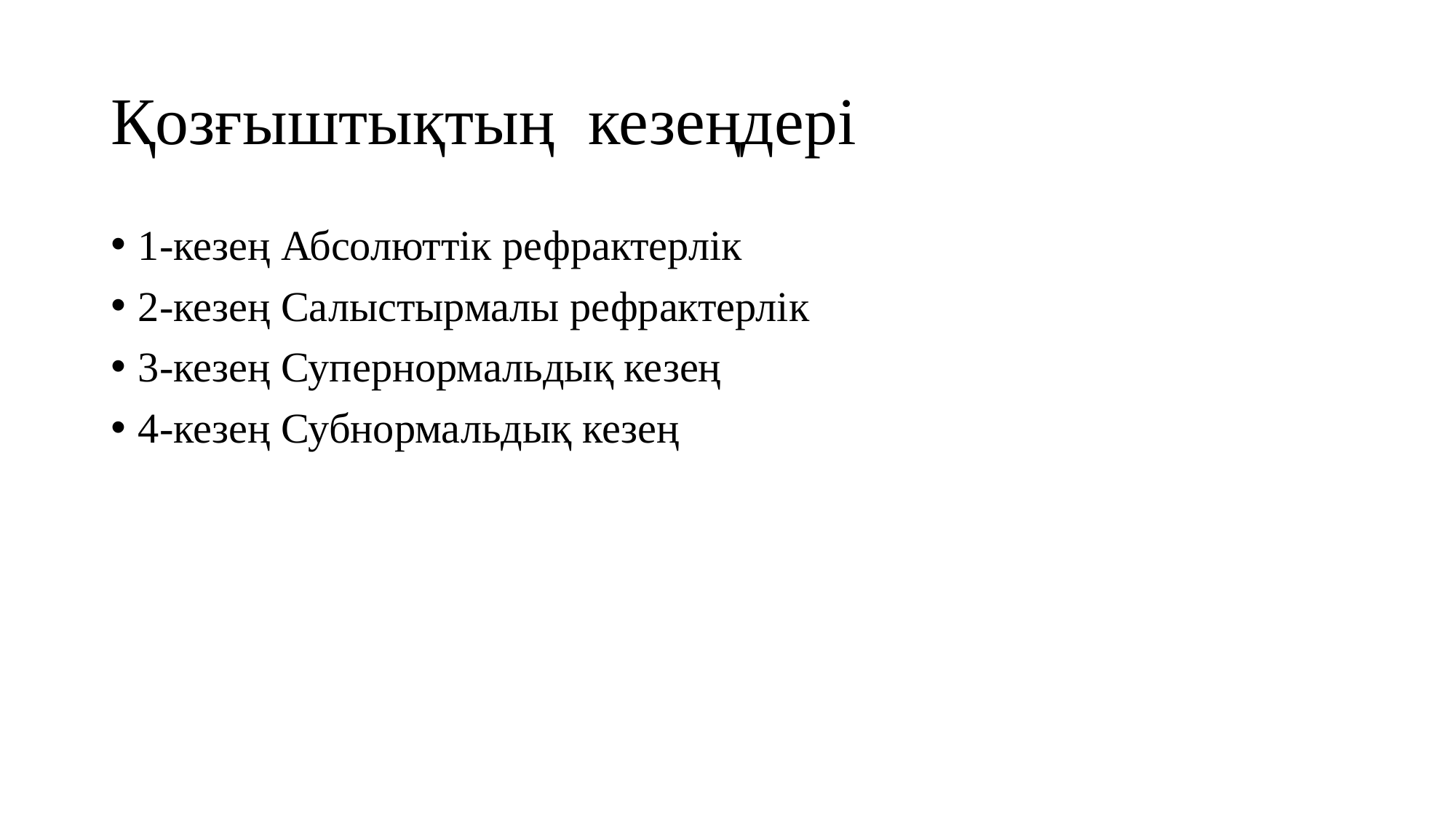

# Қозғыштықтың  кезеңдері
1-кезең Абсолюттік рефрактерлік
2-кезең Салыстырмалы рефрактерлік
3-кезең Супернормальдық кезең
4-кезең Субнормальдық кезең